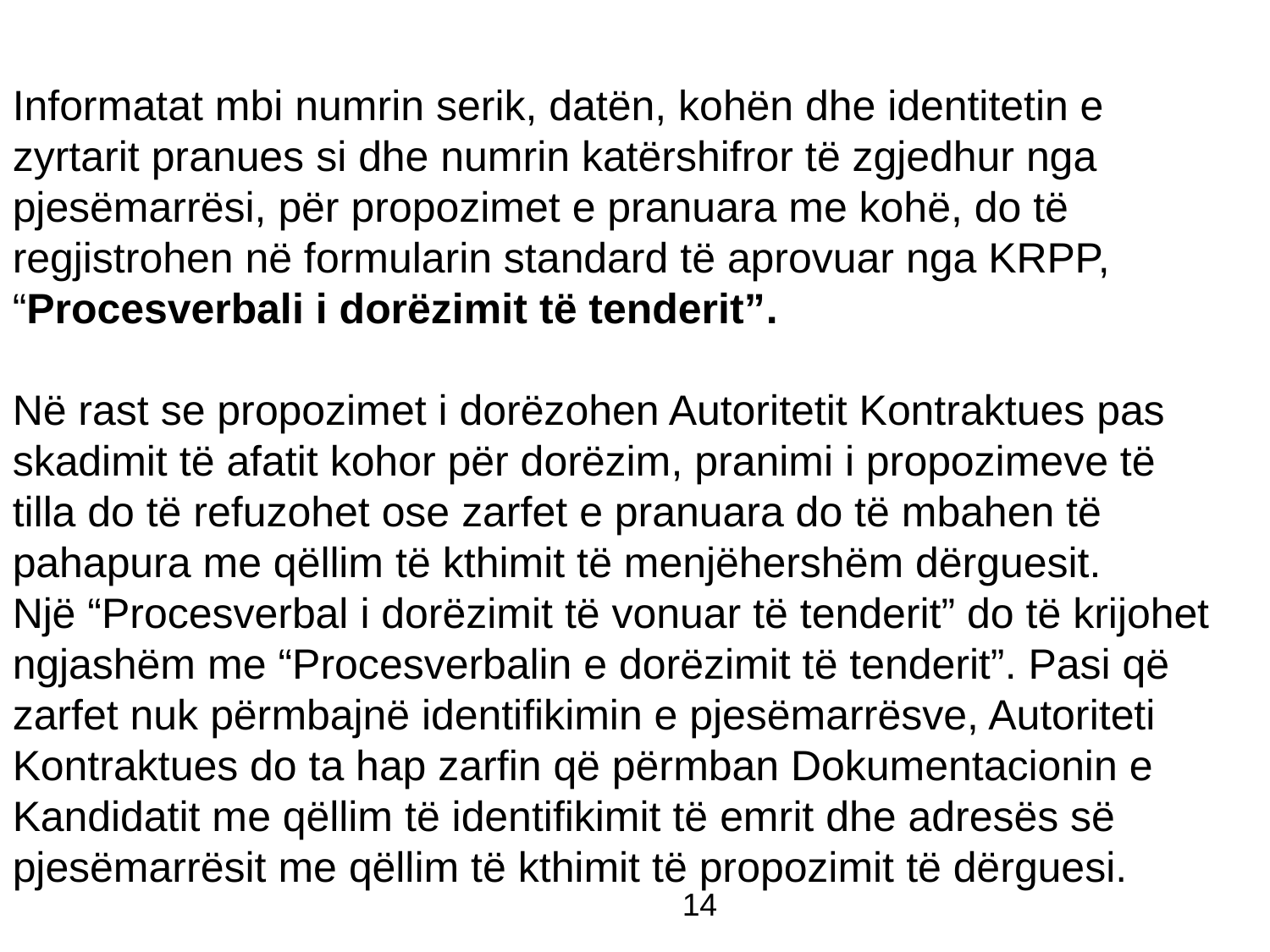

Informatat mbi numrin serik, datën, kohën dhe identitetin e zyrtarit pranues si dhe numrin katërshifror të zgjedhur nga pjesëmarrësi, për propozimet e pranuara me kohë, do të regjistrohen në formularin standard të aprovuar nga KRPP, “Procesverbali i dorëzimit të tenderit”.

Në rast se propozimet i dorëzohen Autoritetit Kontraktues pas skadimit të afatit kohor për dorëzim, pranimi i propozimeve të tilla do të refuzohet ose zarfet e pranuara do të mbahen të pahapura me qëllim të kthimit të menjëhershëm dërguesit.
Një “Procesverbal i dorëzimit të vonuar të tenderit” do të krijohet ngjashëm me “Procesverbalin e dorëzimit të tenderit”. Pasi që zarfet nuk përmbajnë identifikimin e pjesëmarrësve, Autoriteti Kontraktues do ta hap zarfin që përmban Dokumentacionin e Kandidatit me qëllim të identifikimit të emrit dhe adresës së pjesëmarrësit me qëllim të kthimit të propozimit të dërguesi.